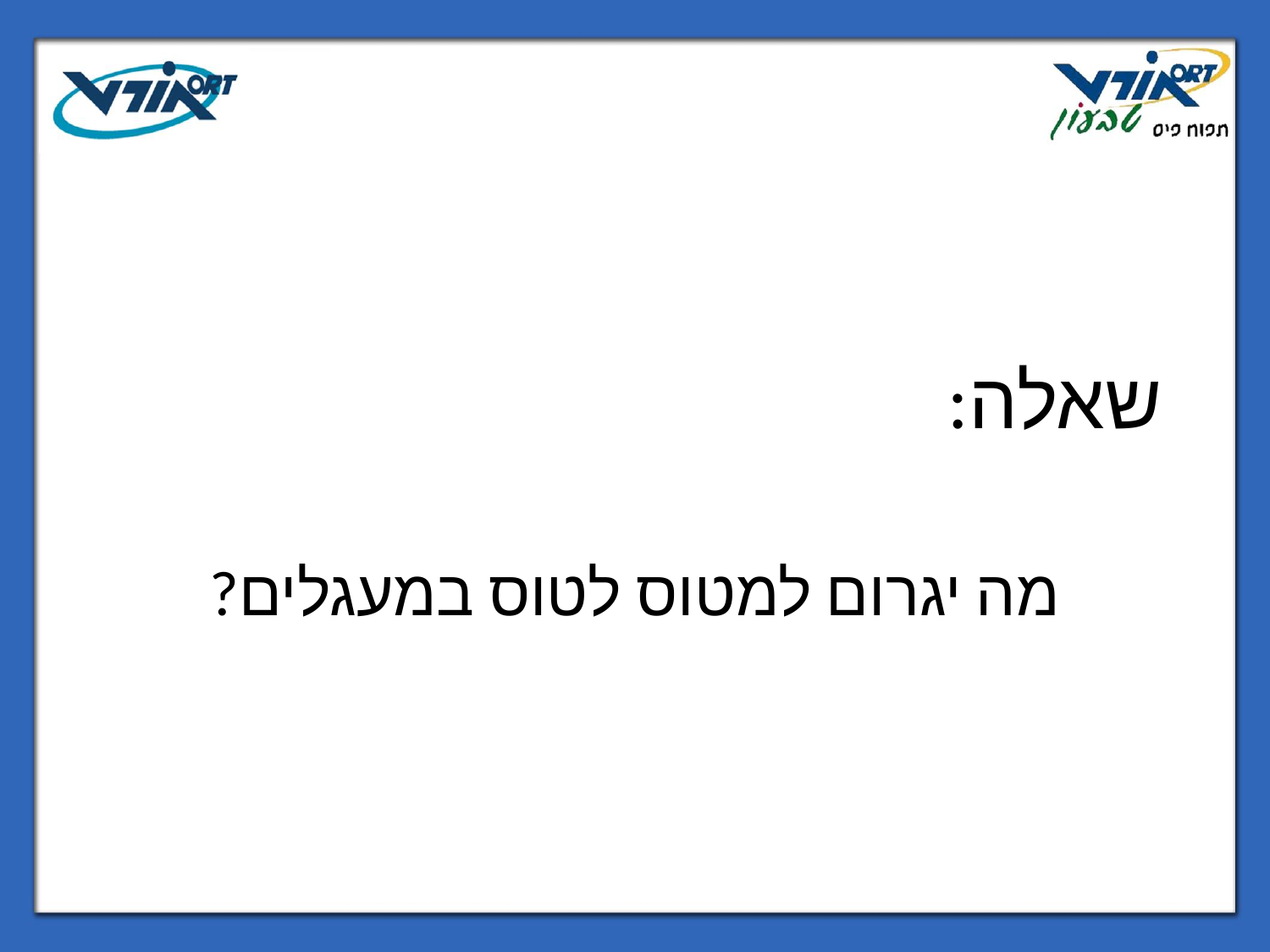

# שאלה:
מה יגרום למטוס לטוס במעגלים?